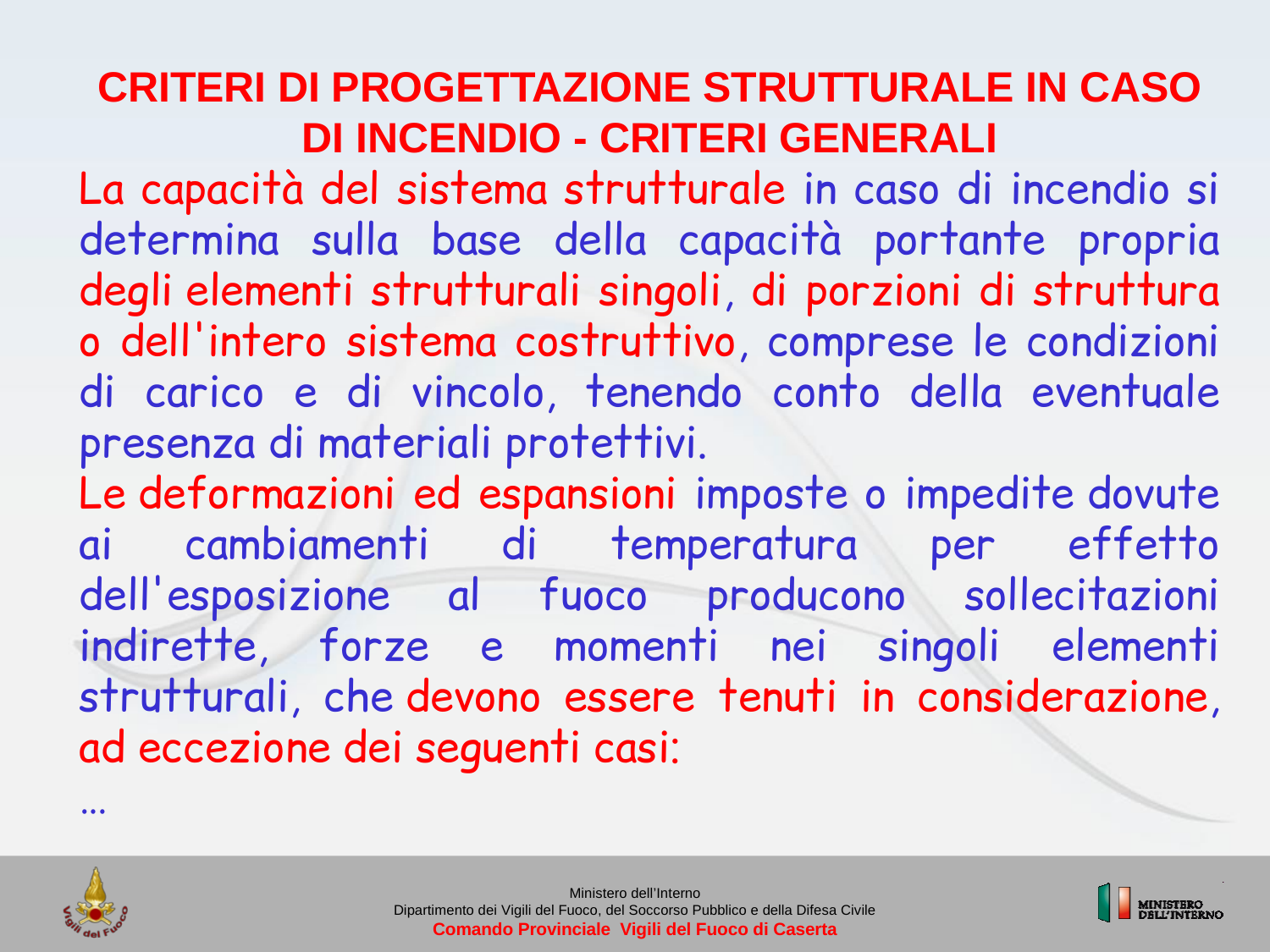

CRITERI DI PROGETTAZIONE STRUTTURALE IN CASO DI INCENDIO - CRITERI GENERALI
La capacità del sistema strutturale in caso di incendio si determina sulla base della capacità portante propria degli elementi strutturali singoli, di porzioni di struttura o dell'intero sistema costruttivo, comprese le condizioni di carico e di vincolo, tenendo conto della eventuale presenza di materiali protettivi.
Le deformazioni ed espansioni imposte o impedite dovute ai cambiamenti di temperatura per effetto dell'esposizione al fuoco producono sollecitazioni indirette, forze e momenti nei singoli elementi strutturali, che devono essere tenuti in considerazione, ad eccezione dei seguenti casi:
…

Ministero dell’Interno
Dipartimento dei Vigili del Fuoco, del Soccorso Pubblico e della Difesa Civile
Comando Provinciale  Vigili del Fuoco di Caserta